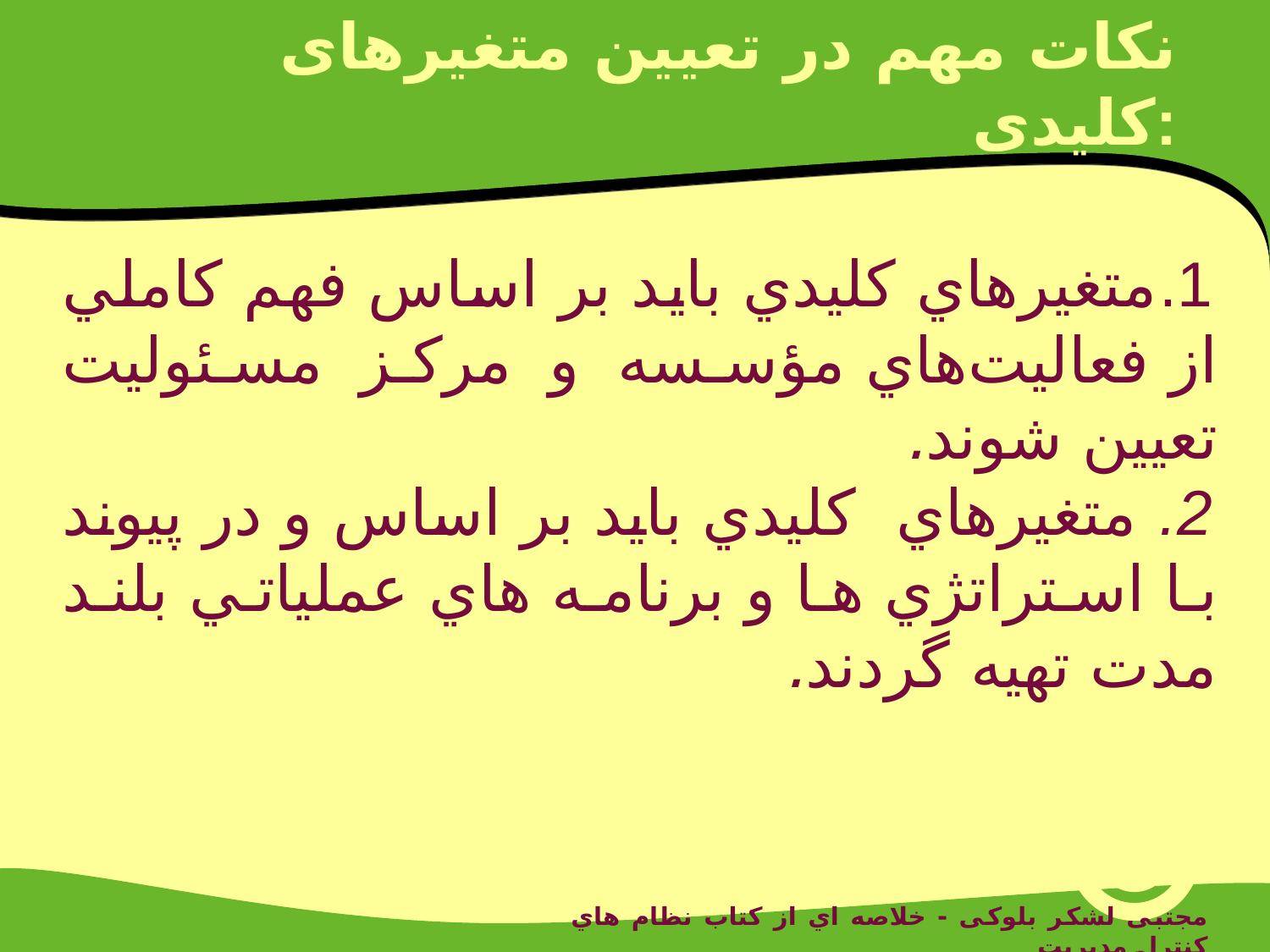

# نکات مهم در تعیین متغیرهای کلیدی:
متغيرهاي كليدي بايد بر اساس فهم كاملي از فعاليت‌هاي مؤسسه و مرکز مسئوليت تعيين شوند.
 متغيرهاي  كليدي بايد بر اساس و در پيوند با استراتژي ها و برنامه هاي عملياتي بلند مدت تهيه گردند.

مجتبی لشکر بلوکی - خلاصه اي از کتاب نظام هاي کنترل مديريت